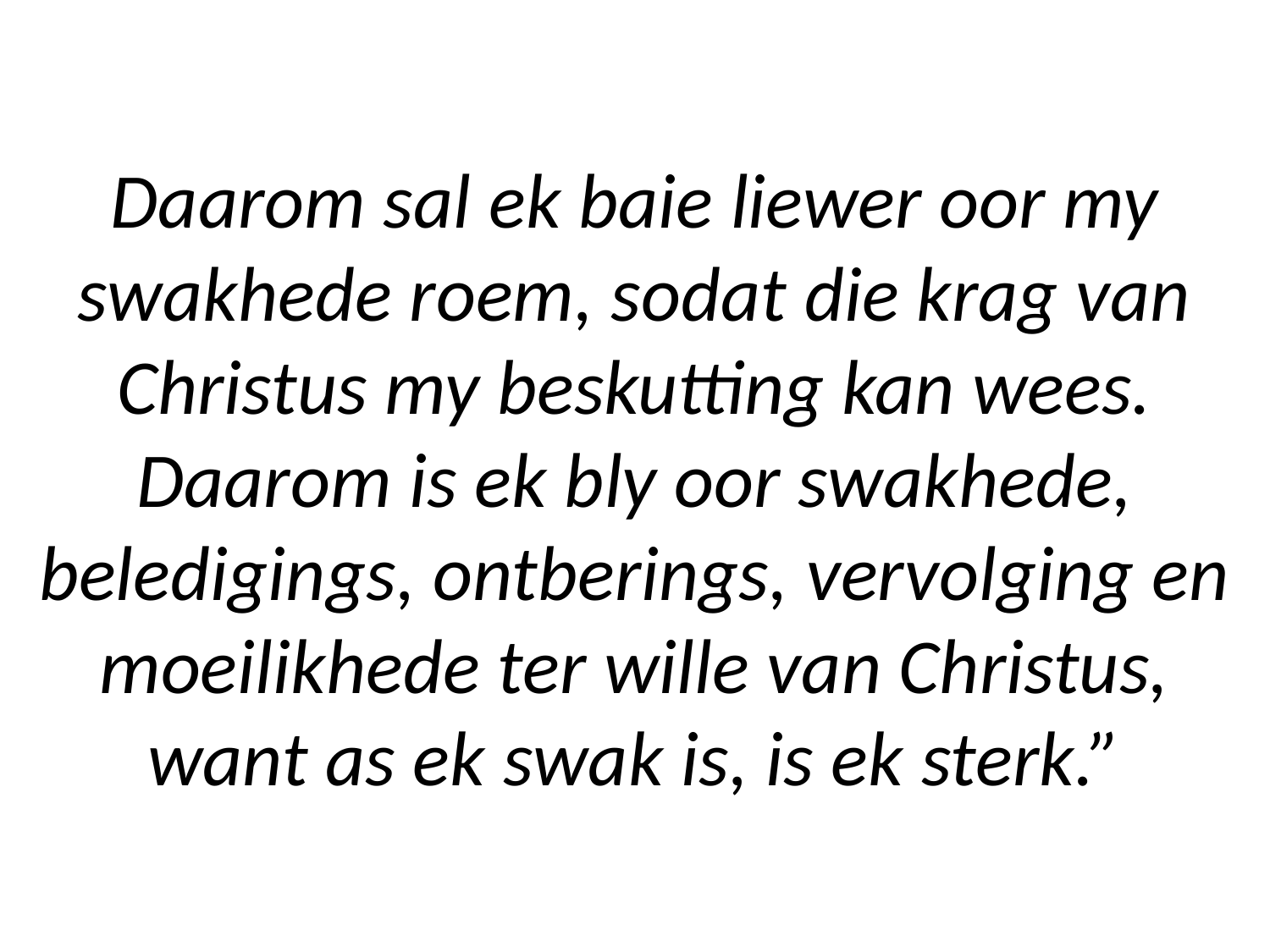

# Daarom sal ek baie liewer oor my swakhede roem, sodat die krag van Christus my beskutting kan wees. Daarom is ek bly oor swakhede, beledigings, ontberings, vervolging en moeilikhede ter wille van Christus, want as ek swak is, is ek sterk.”